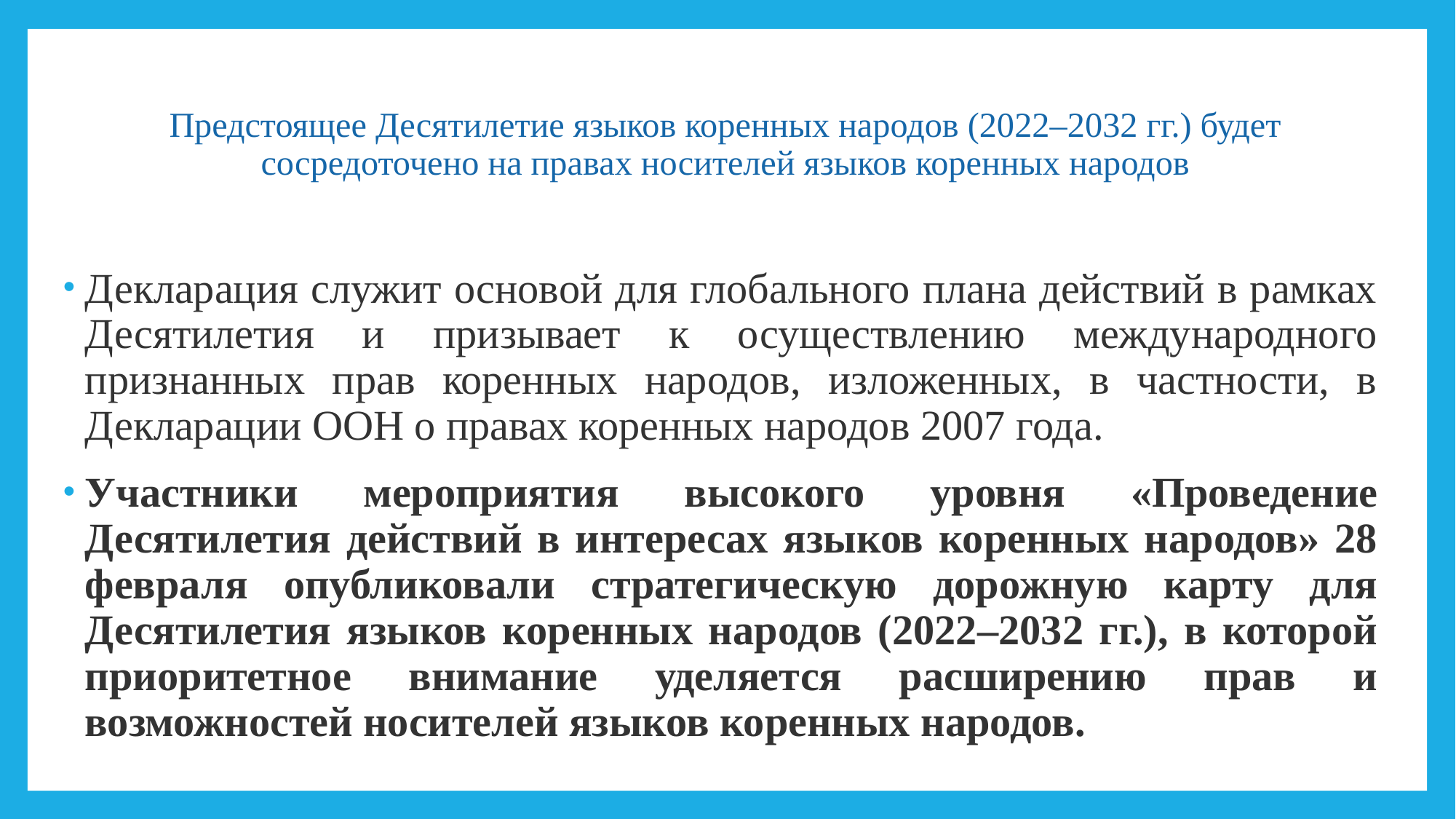

# Предстоящее Десятилетие языков коренных народов (2022–2032 гг.) будет сосредоточено на правах носителей языков коренных народов
Декларация служит основой для глобального плана действий в рамках Десятилетия и призывает к осуществлению международного признанных прав коренных народов, изложенных, в частности, в Декларации ООН о правах коренных народов 2007 года.
Участники мероприятия высокого уровня «Проведение Десятилетия действий в интересах языков коренных народов» 28 февраля опубликовали стратегическую дорожную карту для Десятилетия языков коренных народов (2022–2032 гг.), в которой приоритетное внимание уделяется расширению прав и возможностей носителей языков коренных народов.